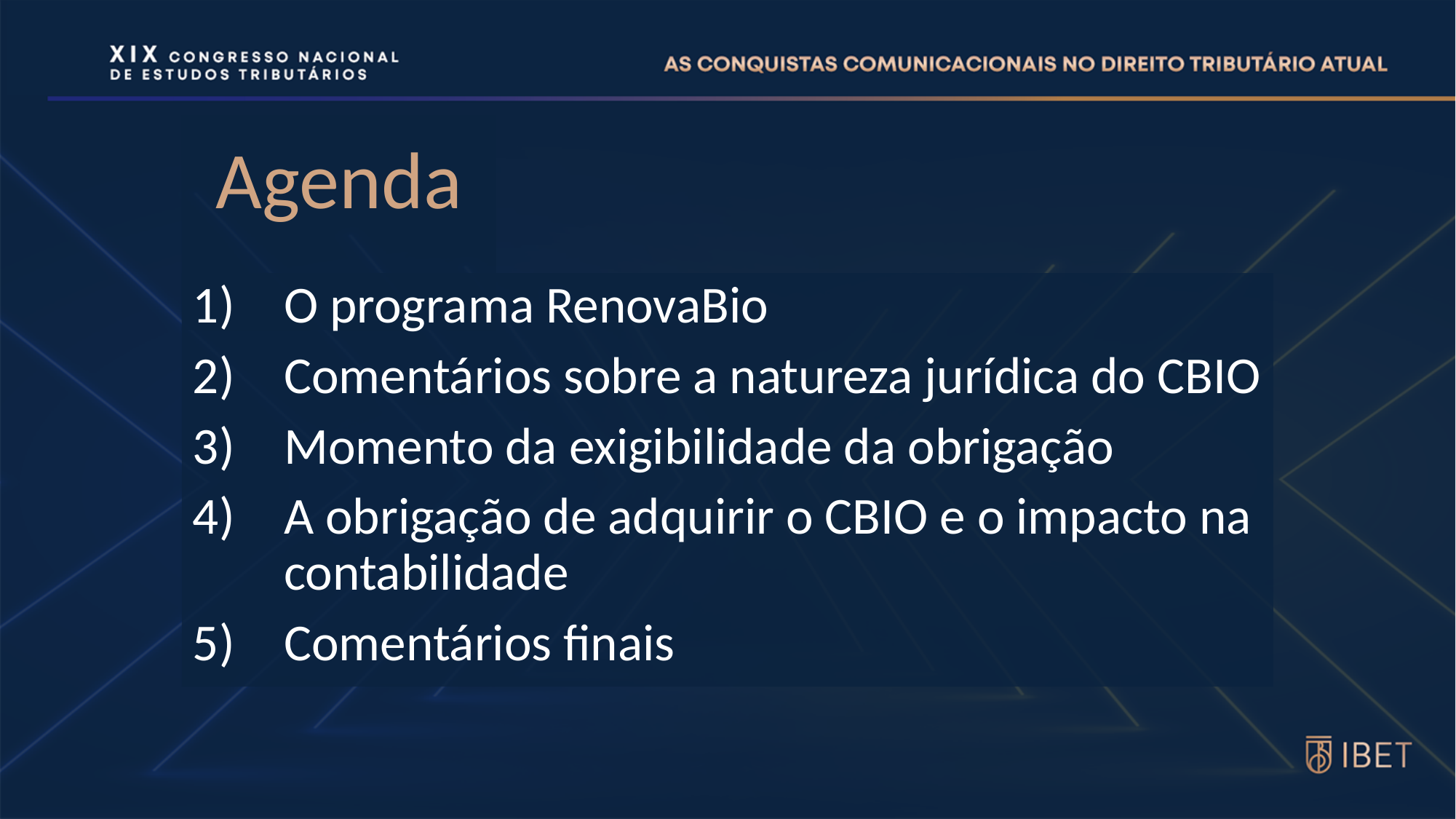

# Agenda
O programa RenovaBio
Comentários sobre a natureza jurídica do CBIO
Momento da exigibilidade da obrigação
A obrigação de adquirir o CBIO e o impacto na contabilidade
Comentários finais